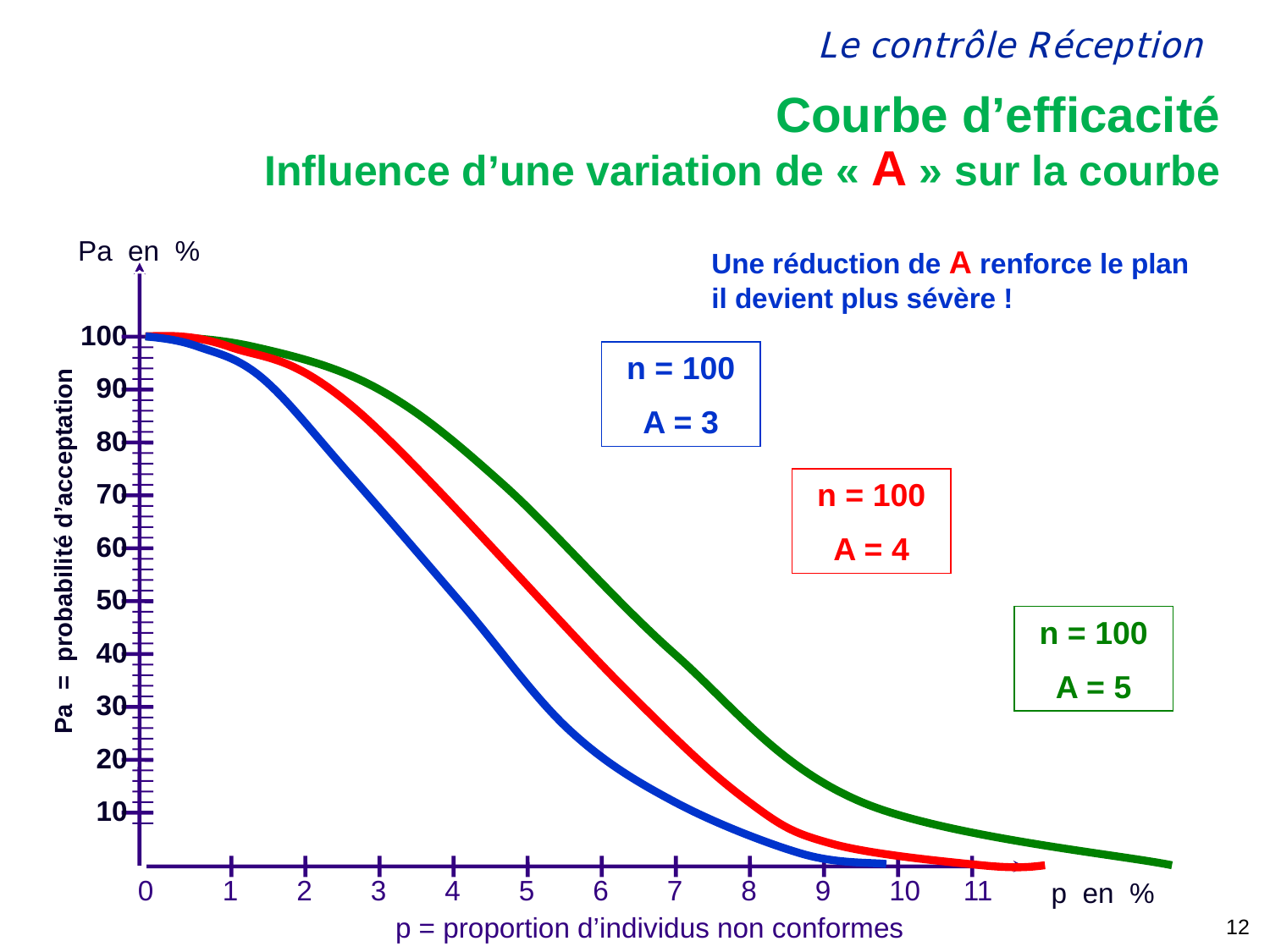

# Courbe d’efficacité Influence d’une variation de « A » sur la courbe
Pa  en  %
Une réduction de A renforce le plan il devient plus sévère !

100

n = 100
A = 3

90

80

n = 100
A = 4
70

Pa  =  probabilité d’acceptation

60

50

n = 100
A = 5

40

30

20

10

0

1
2
3
4
5
6
7
8
9
10
11
p  en  %
12
p = proportion d’individus non conformes